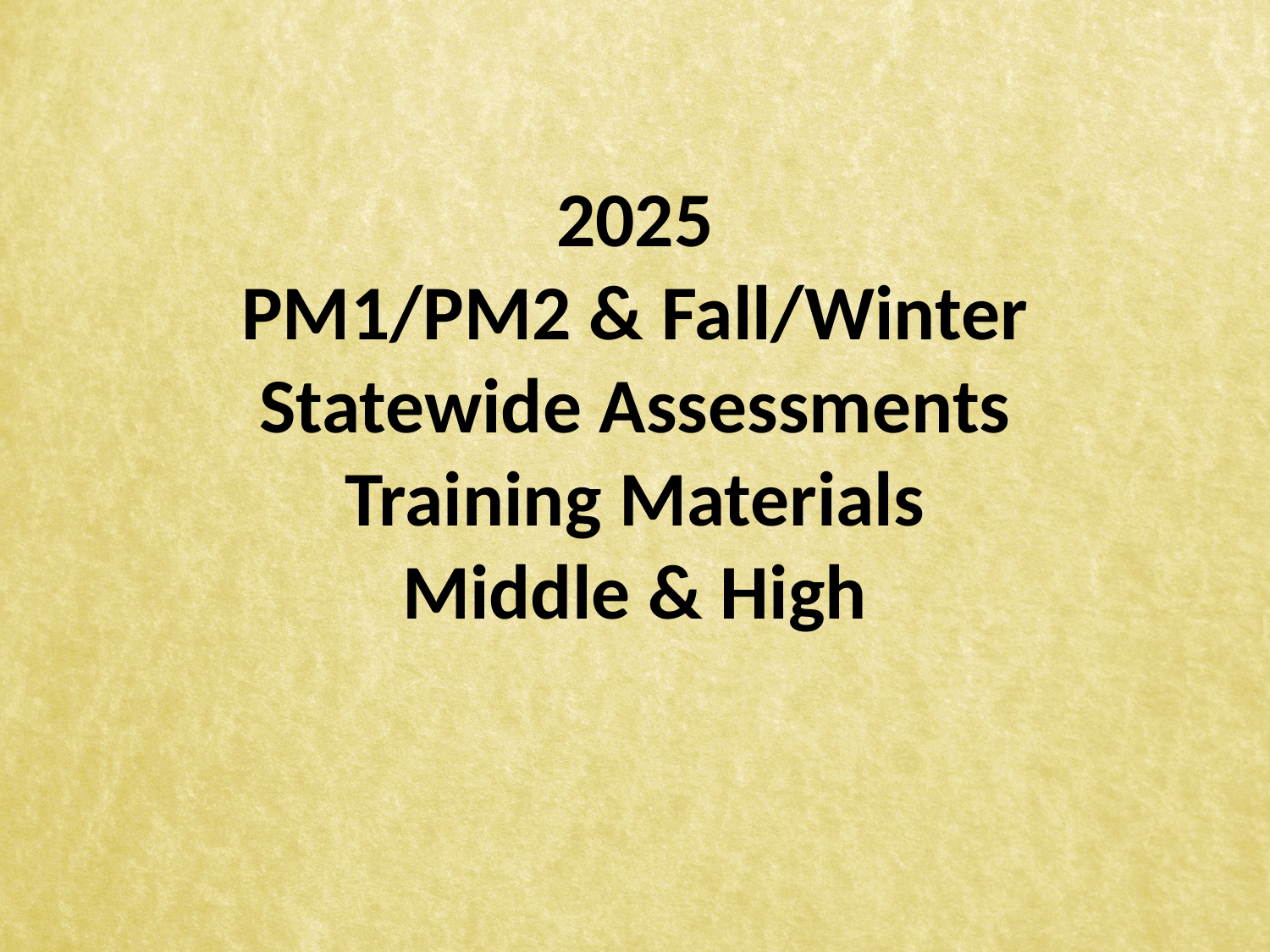

# 2025 PM1/PM2 & Fall/Winter Statewide Assessments Training Materials Middle & High